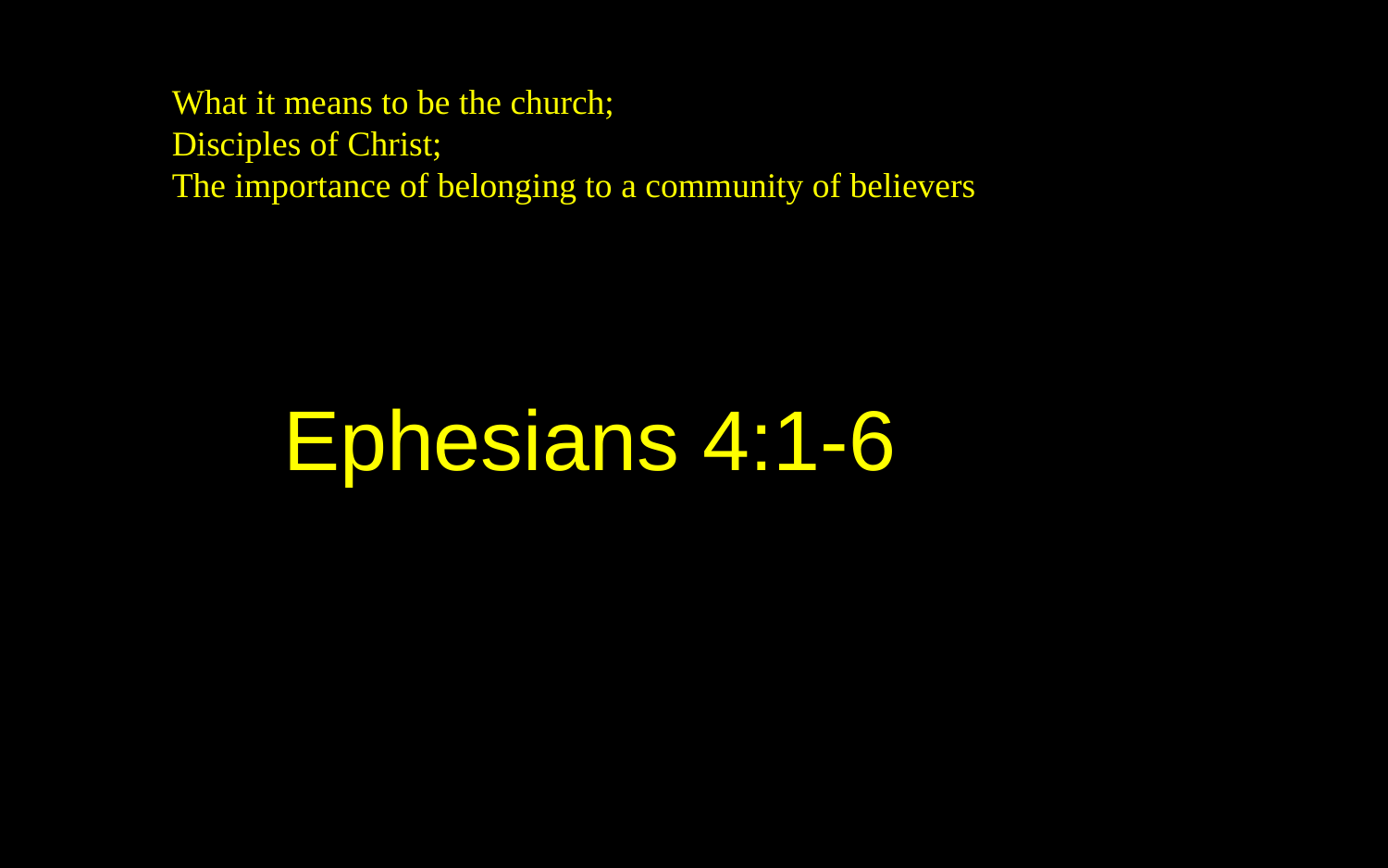

What it means to be the church;
Disciples of Christ;
The importance of belonging to a community of believers
Ephesians 4:1-6